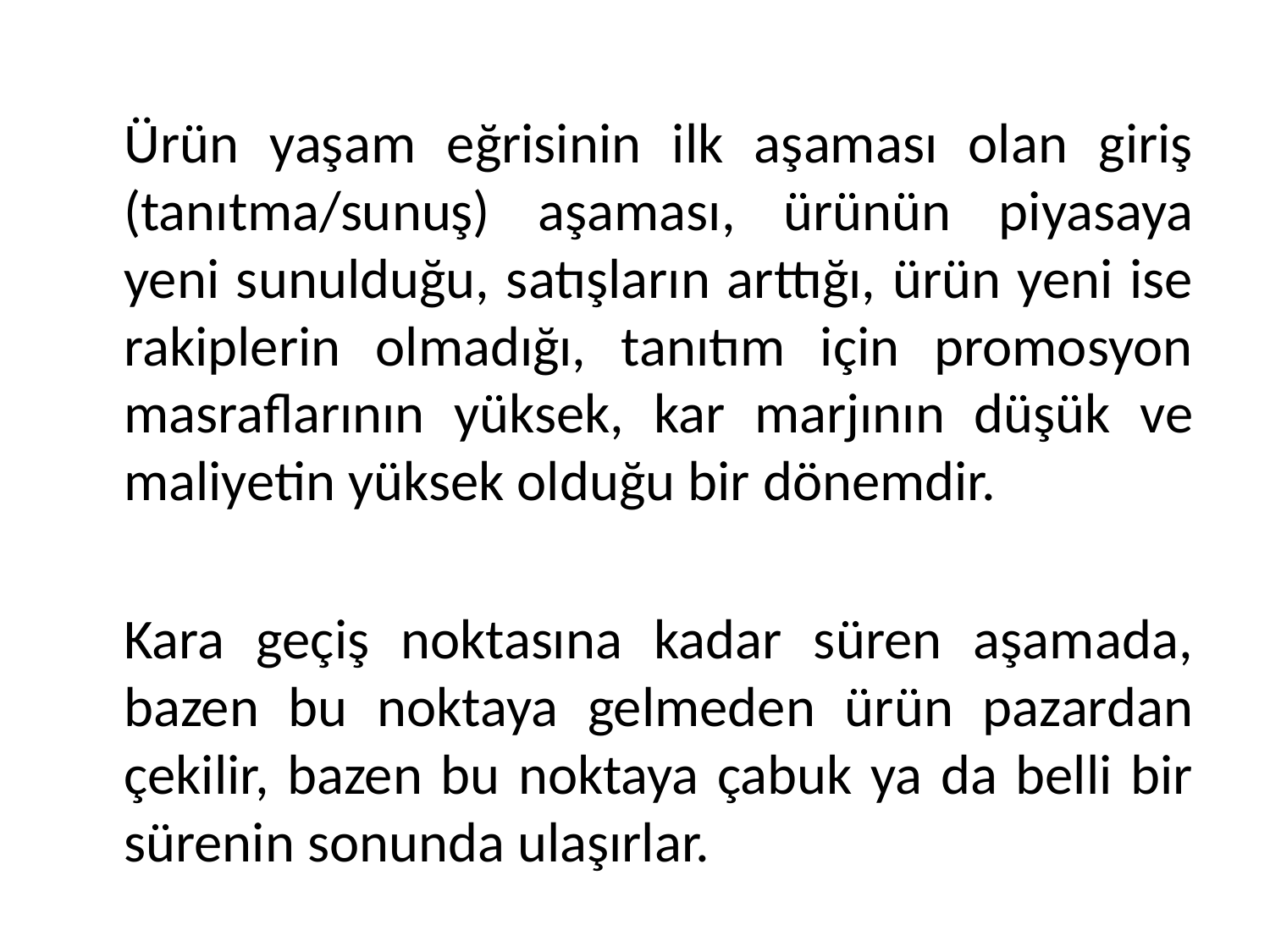

Ürün yaşam eğrisinin ilk aşaması olan giriş (tanıtma/sunuş) aşaması, ürünün piyasaya yeni sunulduğu, satışların arttığı, ürün yeni ise rakiplerin olmadığı, tanıtım için promosyon masraflarının yüksek, kar marjının düşük ve maliyetin yüksek olduğu bir dönemdir.

	Kara geçiş noktasına kadar süren aşamada, bazen bu noktaya gelmeden ürün pazardan çekilir, bazen bu noktaya çabuk ya da belli bir sürenin sonunda ulaşırlar.